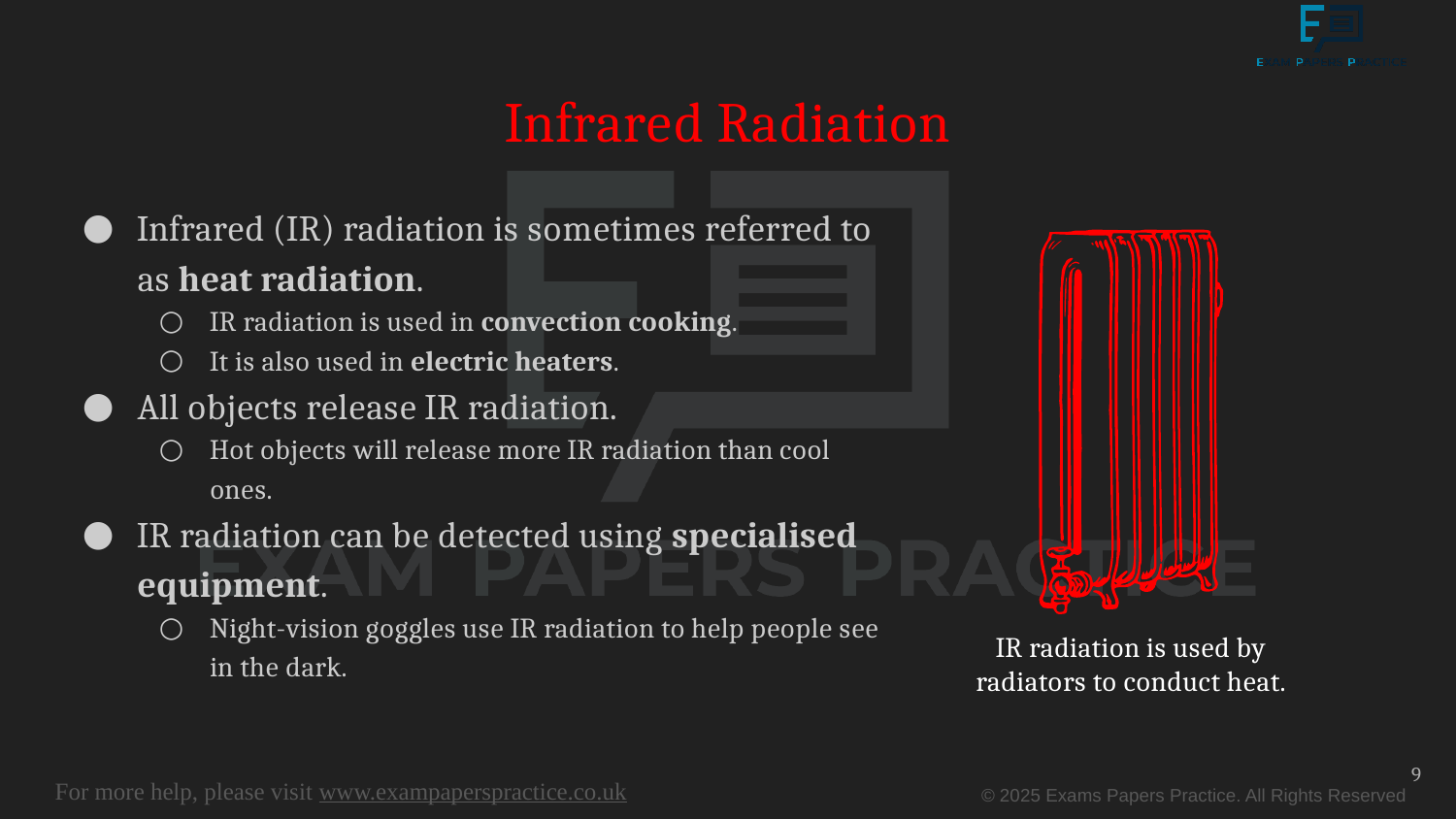

# Infrared Radiation
Infrared (IR) radiation is sometimes referred to as heat radiation.
IR radiation is used in convection cooking.
It is also used in electric heaters.
All objects release IR radiation.
Hot objects will release more IR radiation than cool ones.
IR radiation can be detected using specialised equipment.
Night-vision goggles use IR radiation to help people see in the dark.

IR radiation is used by radiators to conduct heat.
9